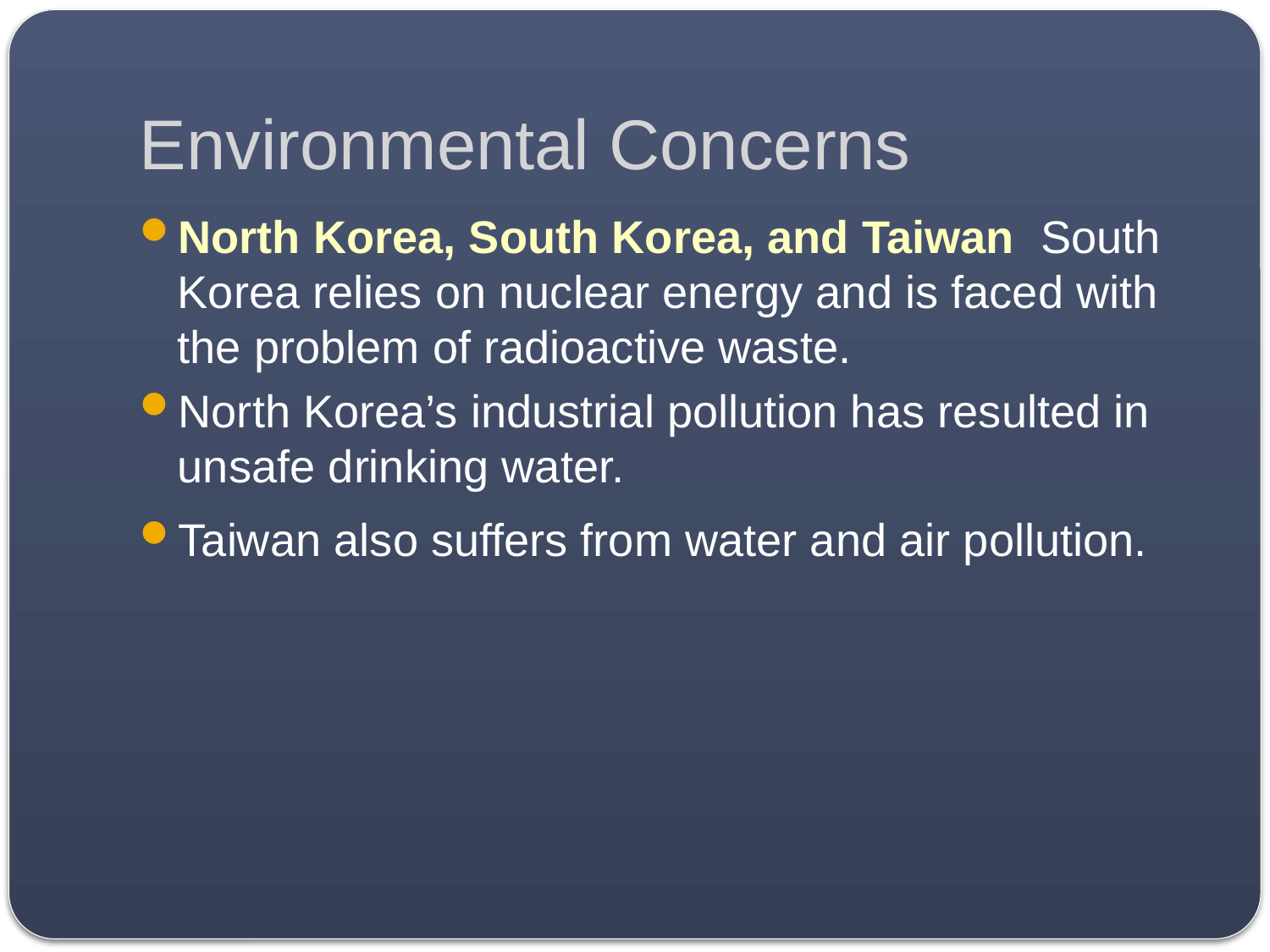

# Environmental Concerns
North Korea, South Korea, and Taiwan  South Korea relies on nuclear energy and is faced with the problem of radioactive waste.
North Korea’s industrial pollution has resulted in unsafe drinking water.
Taiwan also suffers from water and air pollution.